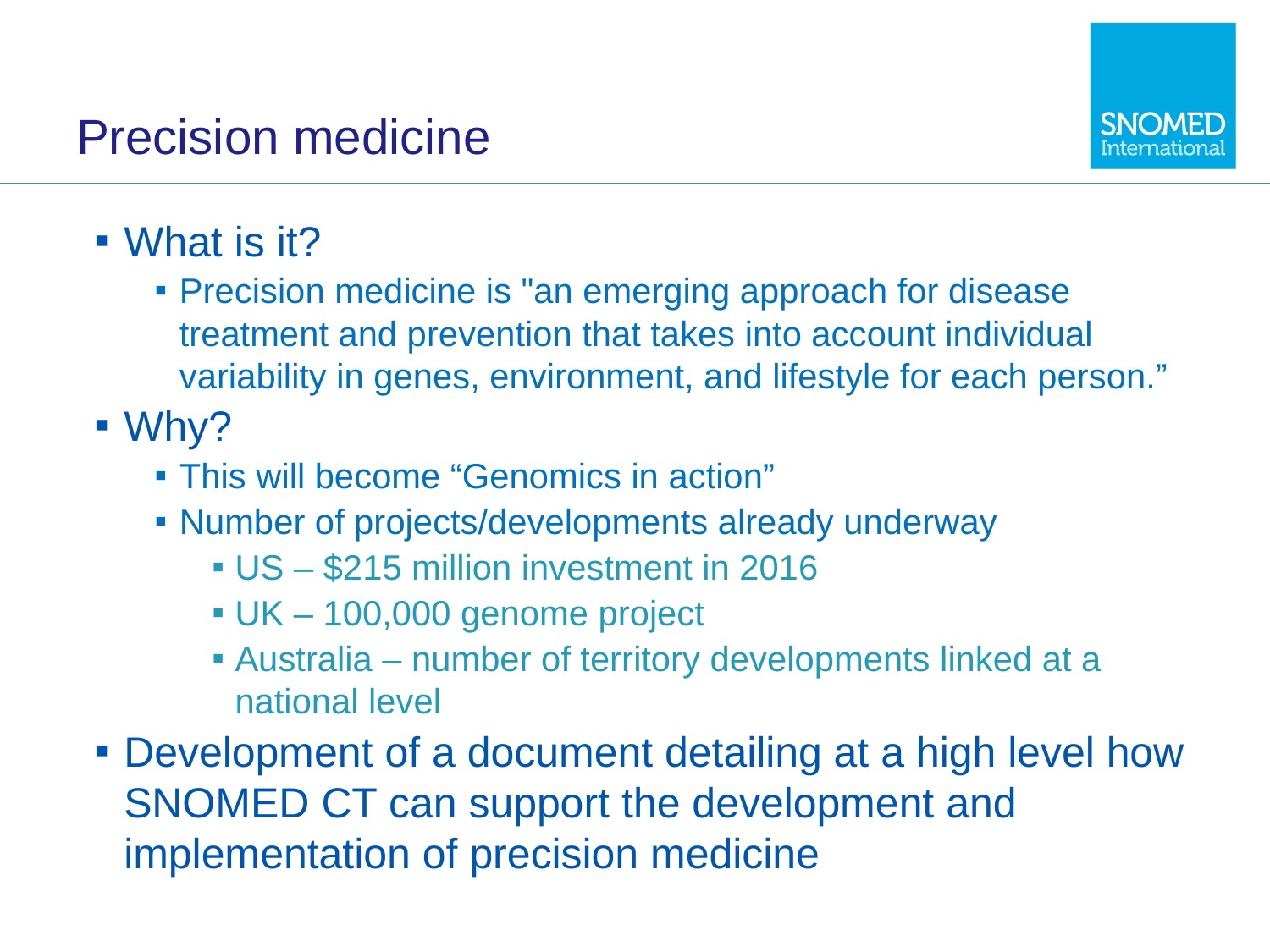

# Precision medicine
What is it?
Precision medicine is "an emerging approach for disease treatment and prevention that takes into account individual variability in genes, environment, and lifestyle for each person.”
Why?
This will become “Genomics in action”
Number of projects/developments already underway
US – $215 million investment in 2016
UK – 100,000 genome project
Australia – number of territory developments linked at a national level
Development of a document detailing at a high level how SNOMED CT can support the development and implementation of precision medicine